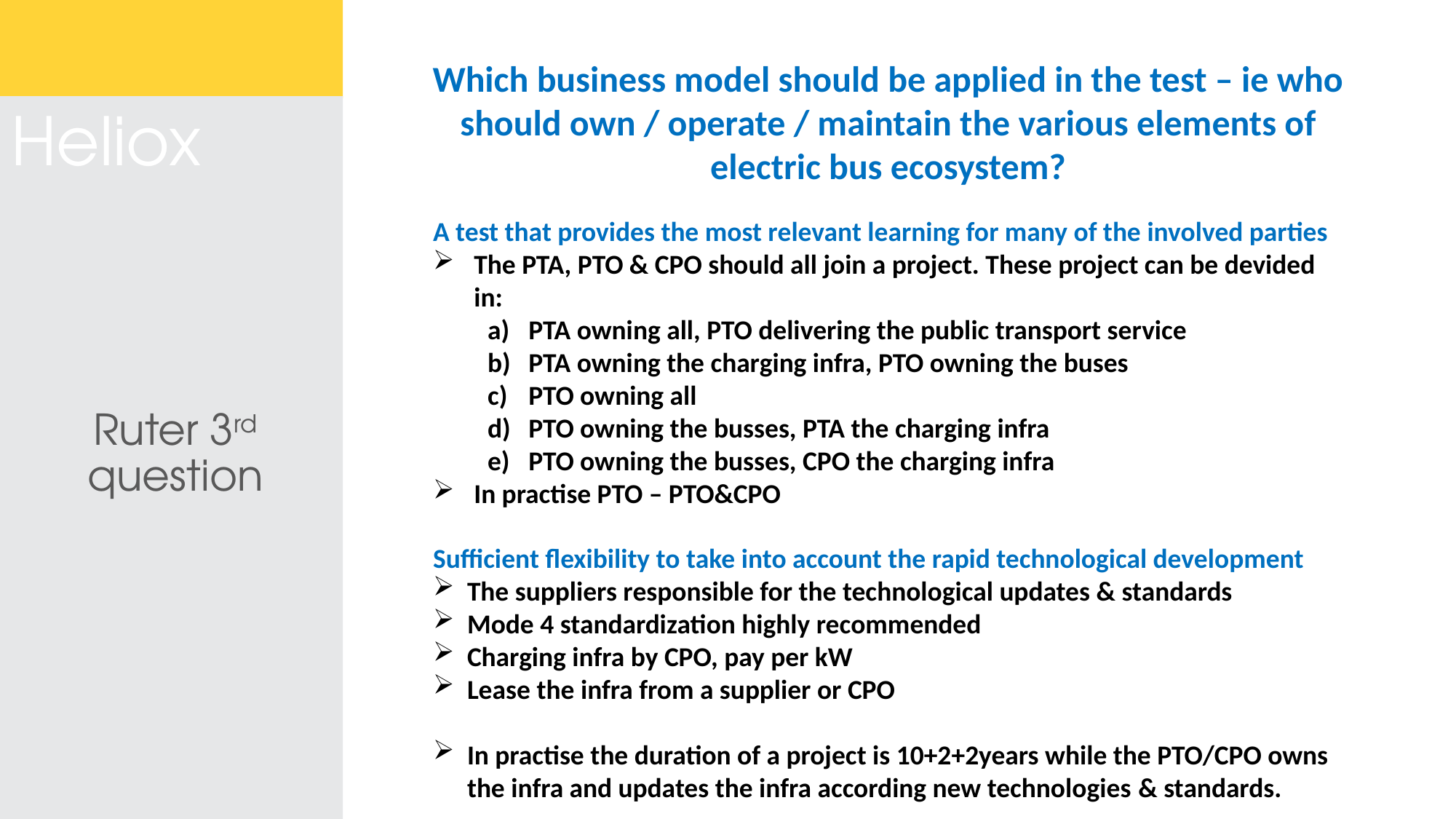

Which business model should be applied in the test – ie who should own / operate / maintain the various elements of electric bus ecosystem?

# Heliox
A test that provides the most relevant learning for many of the involved parties
The PTA, PTO & CPO should all join a project. These project can be devided in:
PTA owning all, PTO delivering the public transport service
PTA owning the charging infra, PTO owning the buses
PTO owning all
PTO owning the busses, PTA the charging infra
PTO owning the busses, CPO the charging infra
In practise PTO – PTO&CPO

Ruter 3rd question
Sufficient flexibility to take into account the rapid technological development
The suppliers responsible for the technological updates & standards
Mode 4 standardization highly recommended
Charging infra by CPO, pay per kW
Lease the infra from a supplier or CPO

In practise the duration of a project is 10+2+2years while the PTO/CPO owns the infra and updates the infra according new technologies & standards.